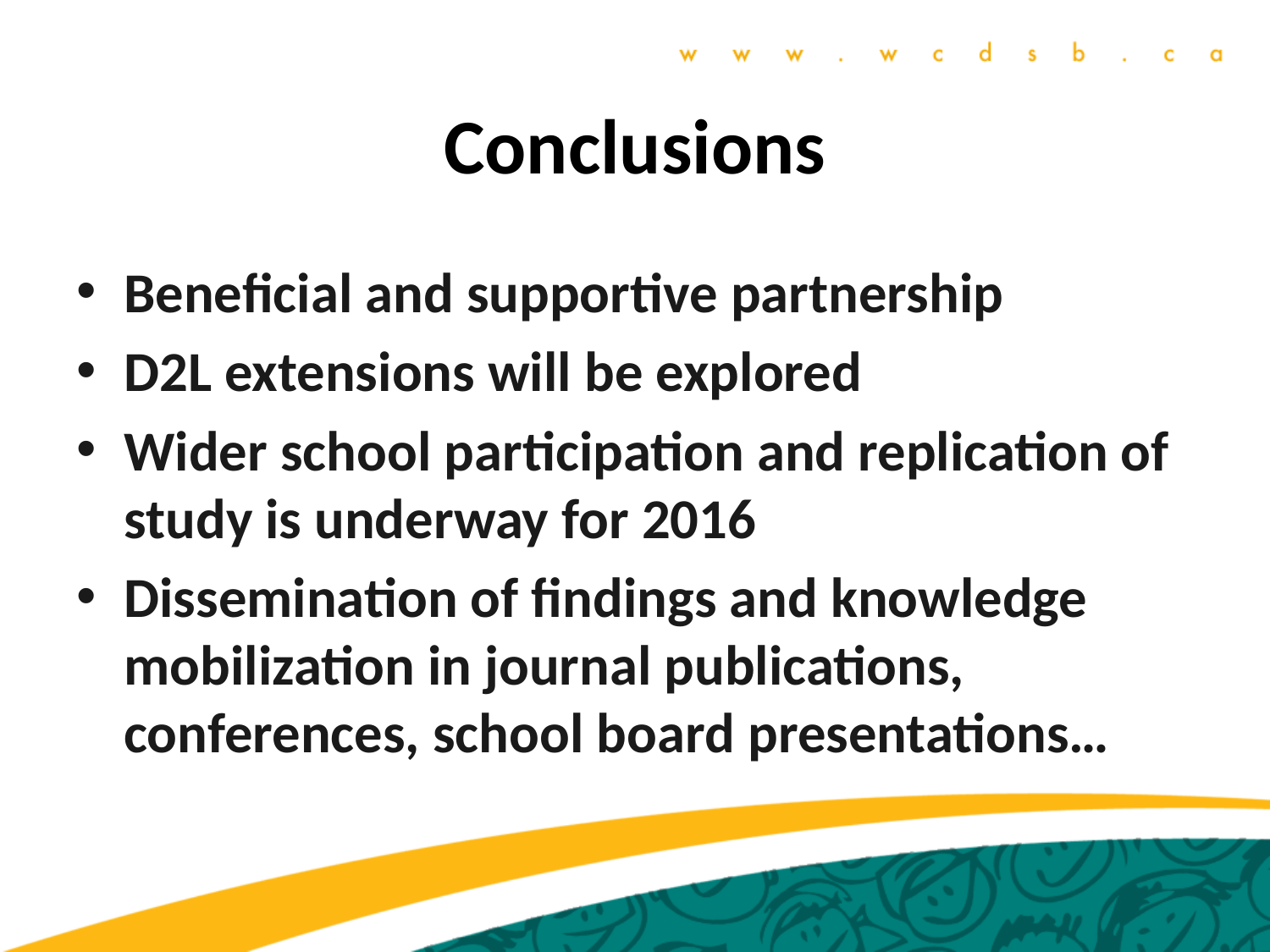

# Conclusions
Beneficial and supportive partnership
D2L extensions will be explored
Wider school participation and replication of study is underway for 2016
Dissemination of findings and knowledge mobilization in journal publications, conferences, school board presentations…